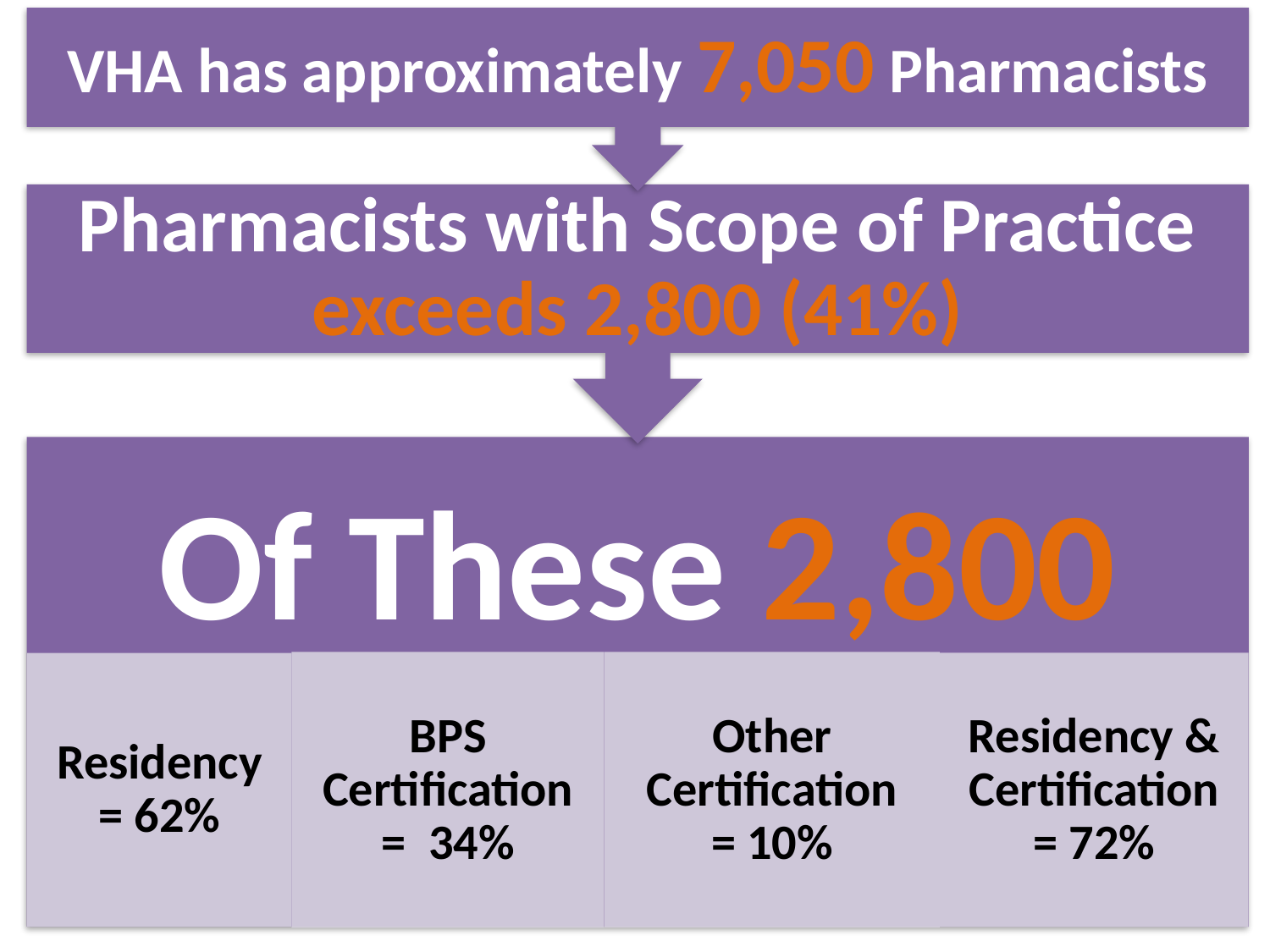

Of These 2,800
Residency = 62%
BPS Certification =  34%
Other Certification = 10%
Residency & Certification = 72%
Pharmacists with Scope of Practice exceeds 2,800 (41%)
VHA has approximately 7,050 Pharmacists